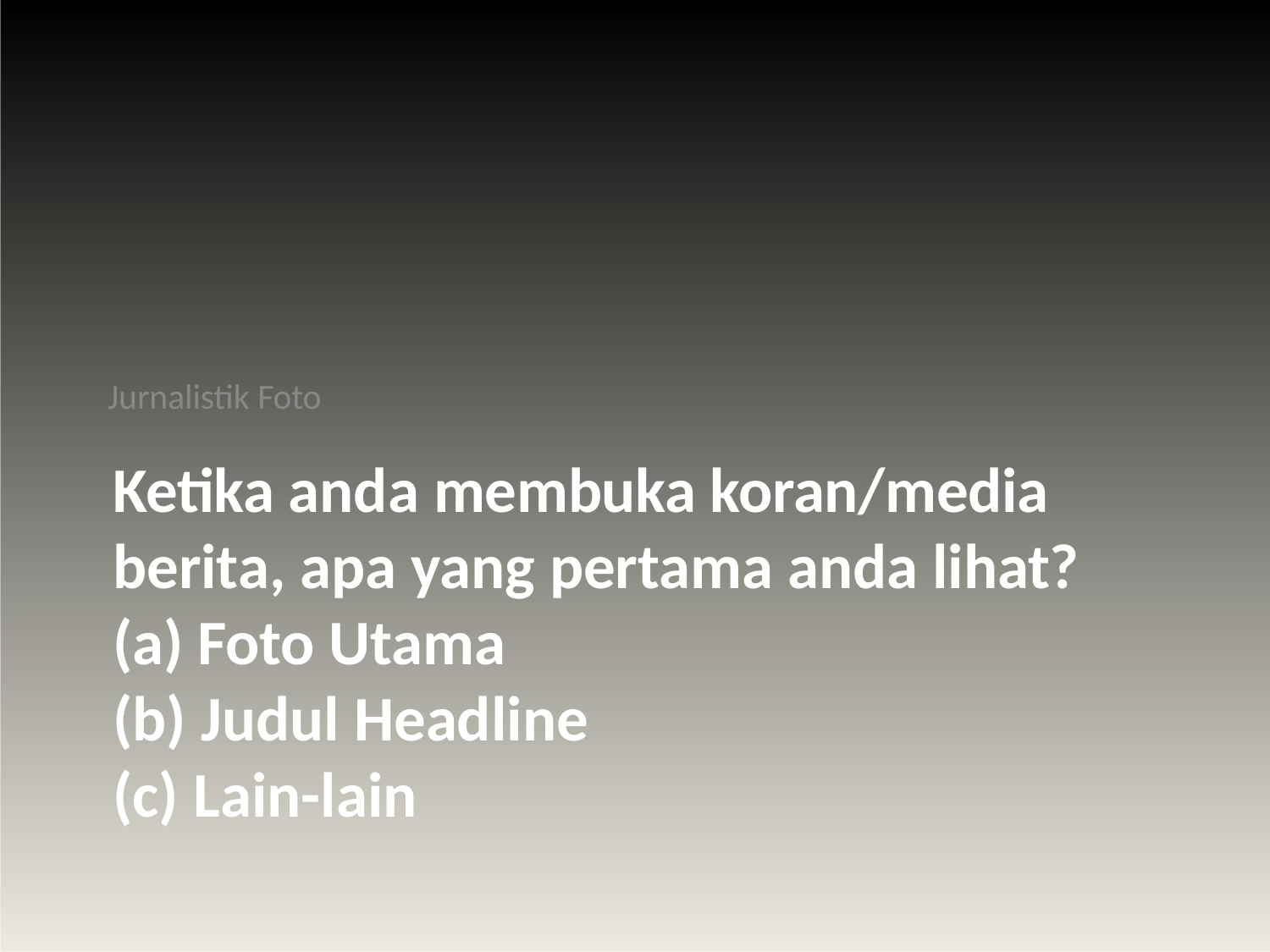

Jurnalistik Foto
Ketika anda membuka koran/media  berita, apa yang pertama anda lihat?
Foto Utama
Judul Headline
Lain-lain